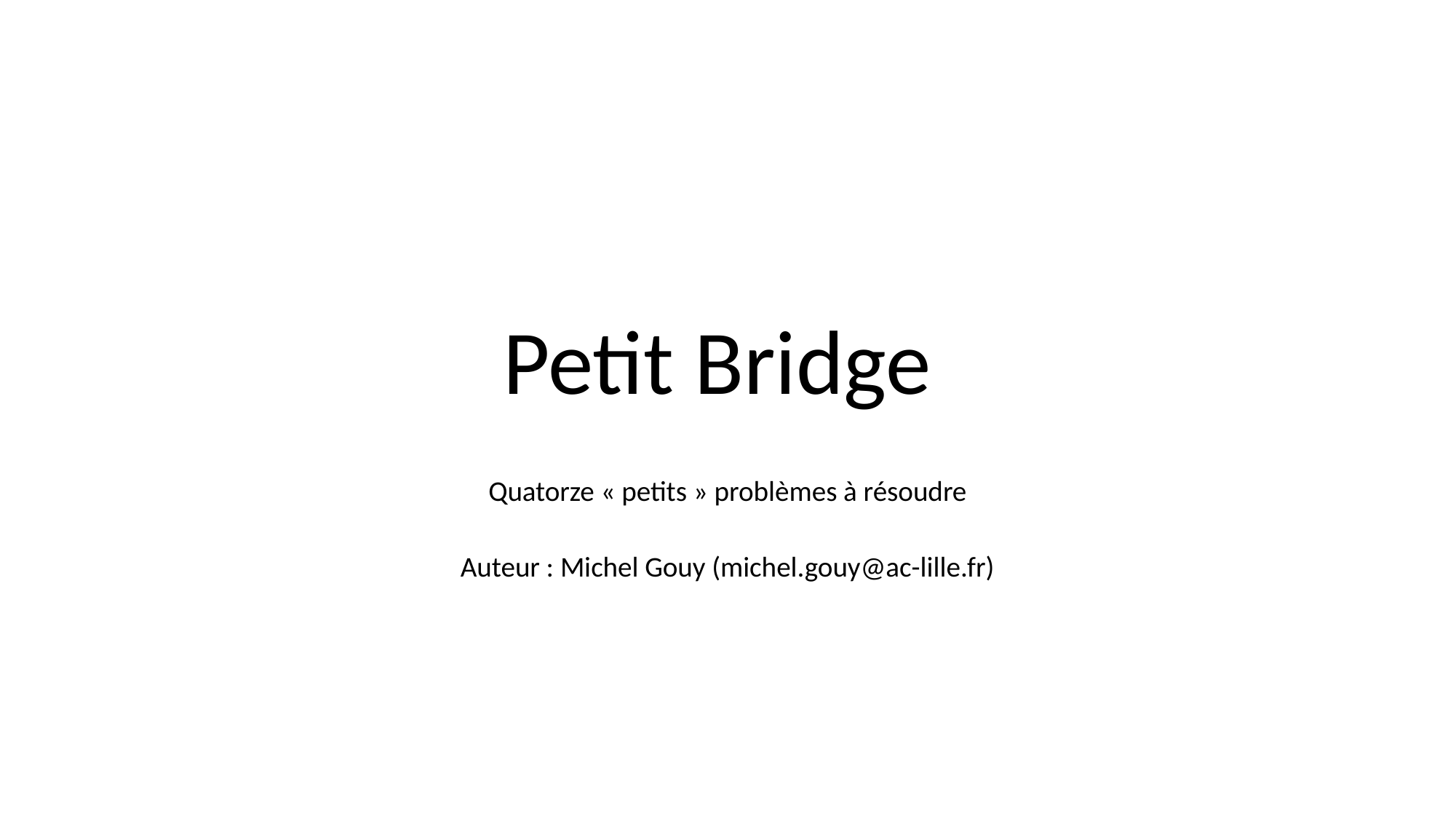

# Petit Bridge

Quatorze « petits » problèmes à résoudre

Auteur : Michel Gouy (michel.gouy@ac-lille.fr)